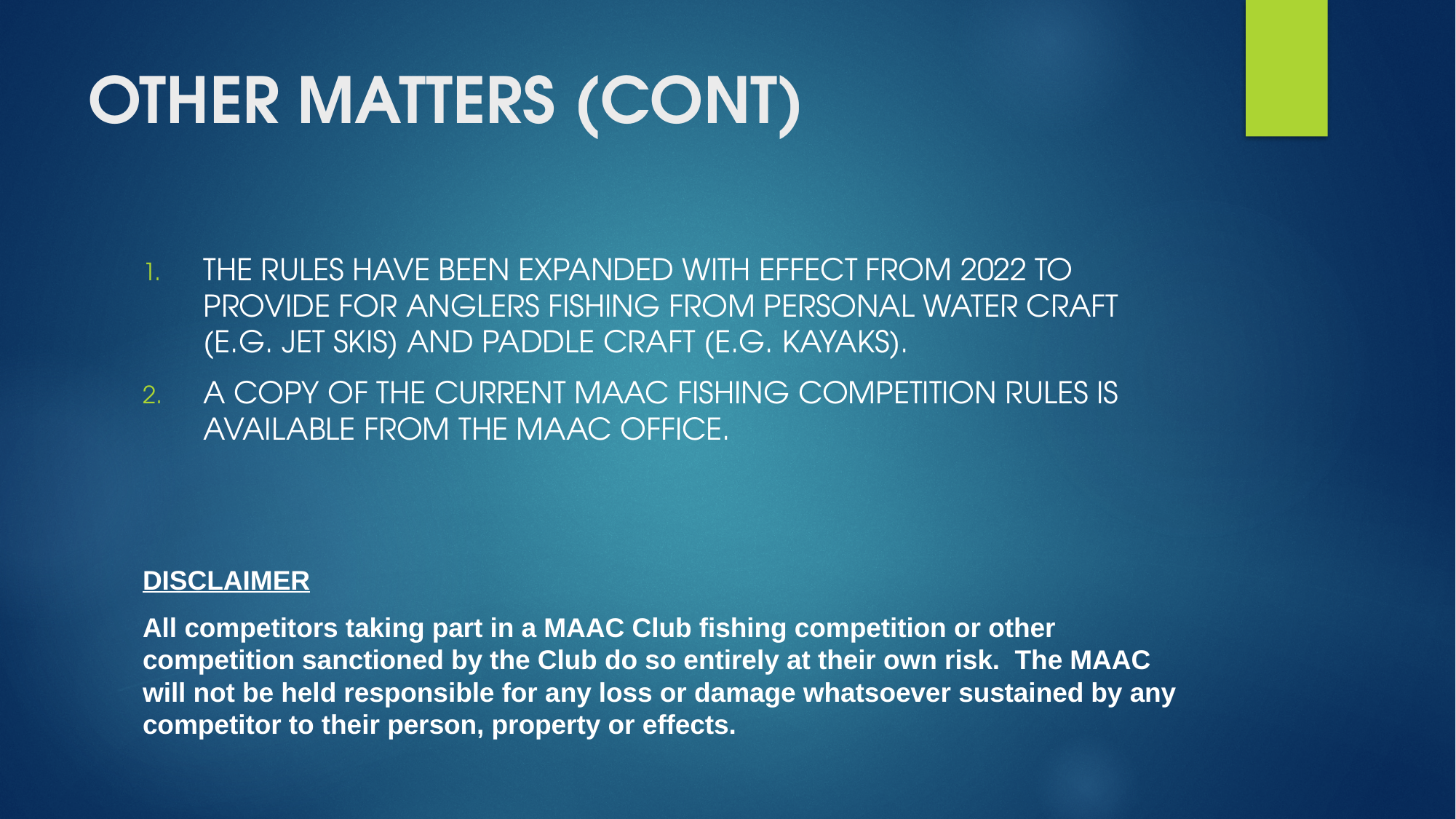

# OTHER MATTERS (CONT)
THE RULES HAVE BEEN EXPANDED WITH EFFECT FROM 2022 TO PROVIDE FOR ANGLERS FISHING FROM PERSONAL WATER CRAFT (E.G. JET SKIS) AND PADDLE CRAFT (E.G. KAYAKS).
A COPY OF THE CURRENT MAAC FISHING COMPETITION RULES IS AVAILABLE FROM THE MAAC OFFICE.

DISCLAIMER
All competitors taking part in a MAAC Club fishing competition or other competition sanctioned by the Club do so entirely at their own risk.  The MAAC will not be held responsible for any loss or damage whatsoever sustained by any competitor to their person, property or effects.